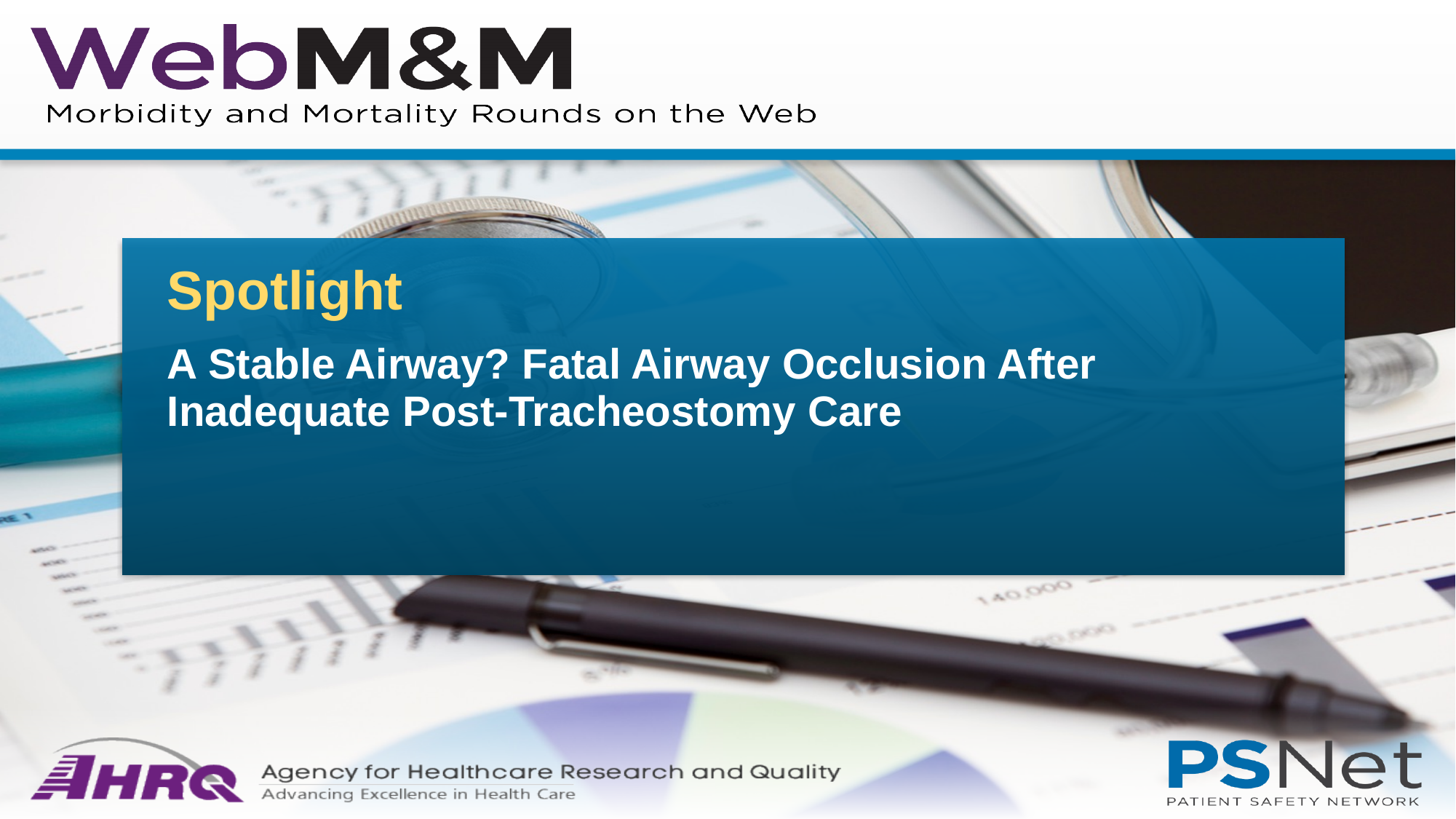

# Spotlight
A Stable Airway? Fatal Airway Occlusion After Inadequate Post-Tracheostomy Care